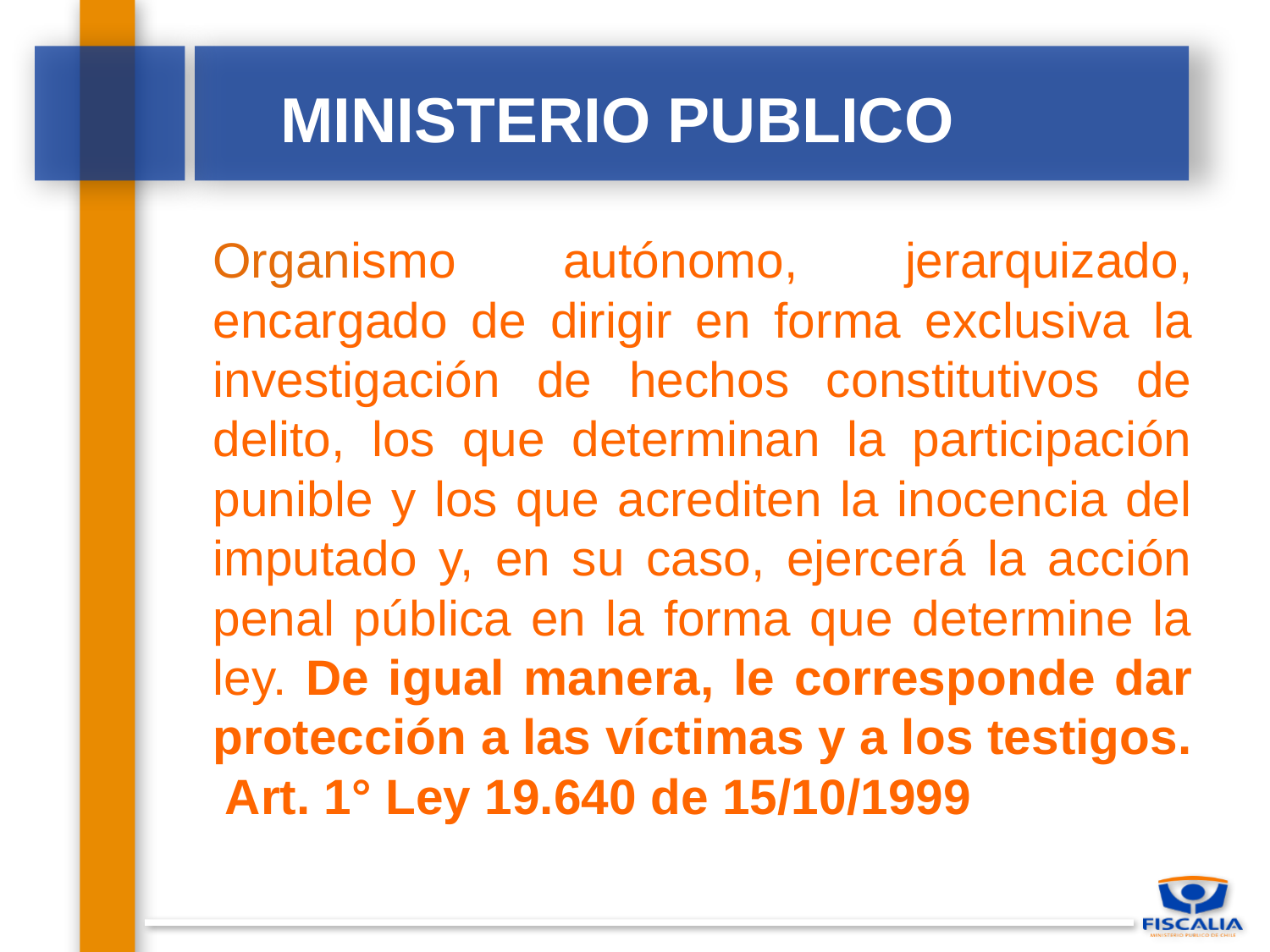

# MINISTERIO PUBLICO
	Organismo autónomo, jerarquizado, encargado de dirigir en forma exclusiva la investigación de hechos constitutivos de delito, los que determinan la participación punible y los que acrediten la inocencia del imputado y, en su caso, ejercerá la acción penal pública en la forma que determine la ley. De igual manera, le corresponde dar protección a las víctimas y a los testigos.  Art. 1° Ley 19.640 de 15/10/1999